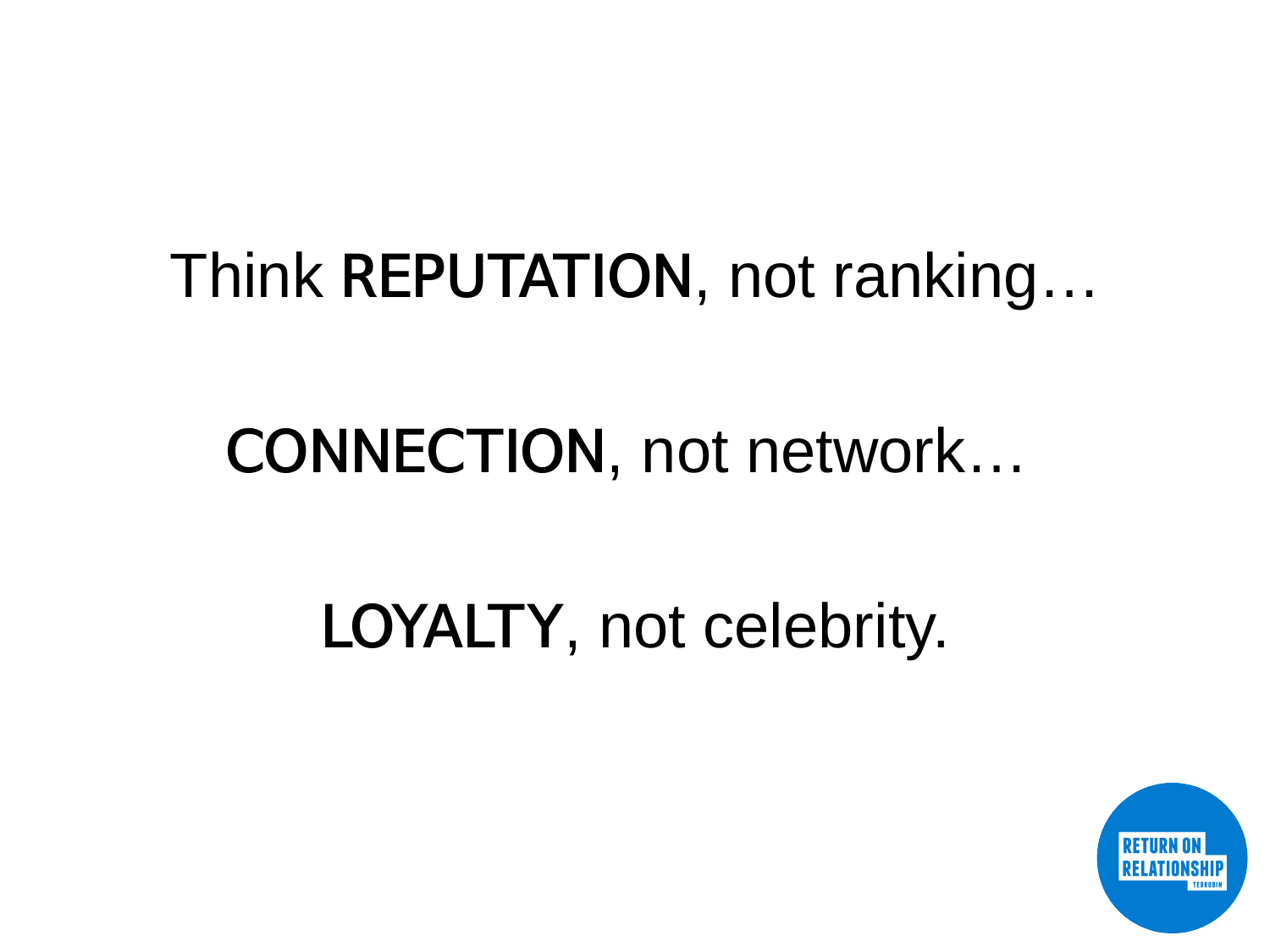

Think REPUTATION, not ranking…

CONNECTION, not network…

LOYALTY, not celebrity.